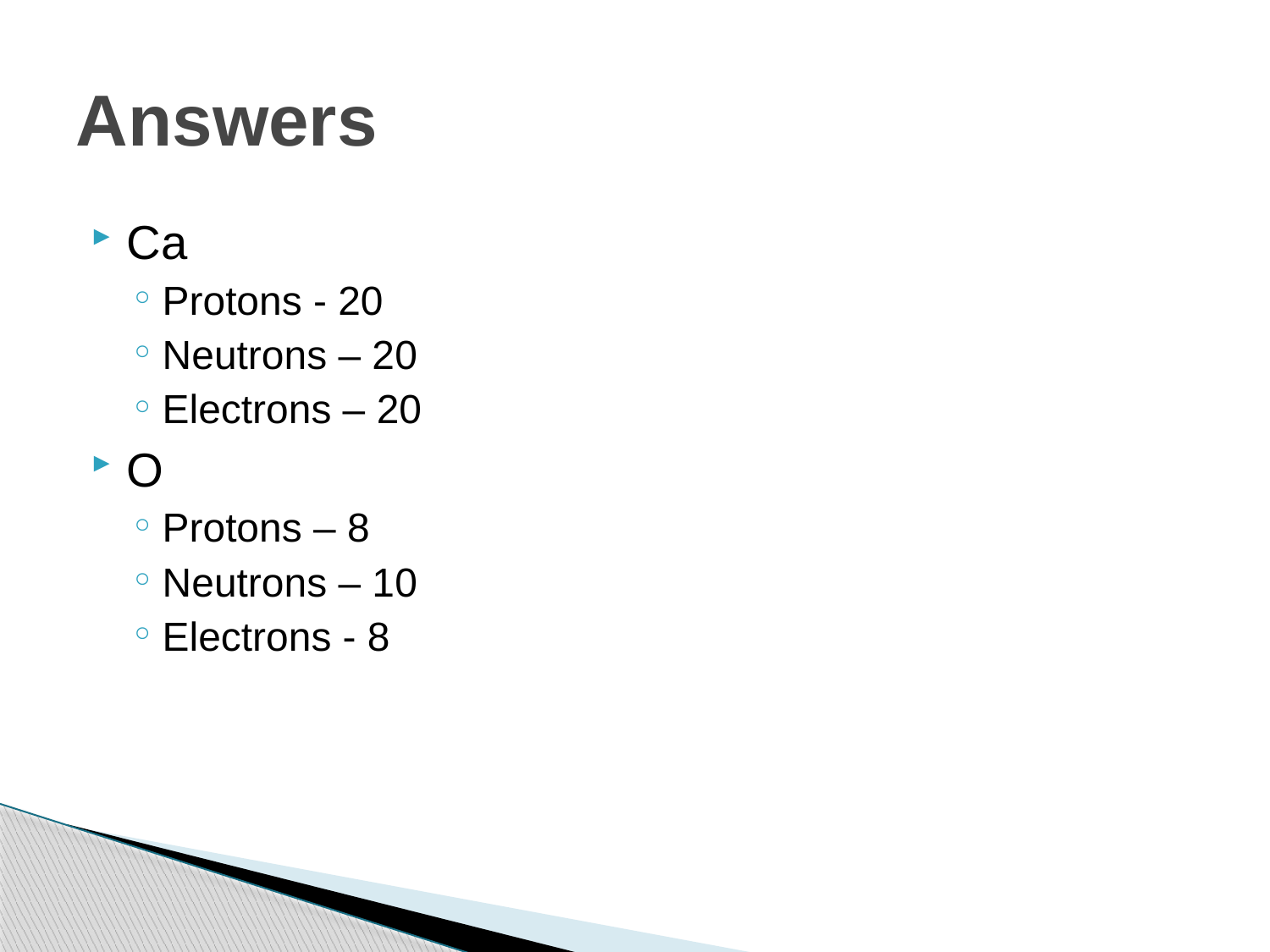

# Answers
Ca
Protons - 20
Neutrons – 20
Electrons – 20
O
Protons – 8
Neutrons – 10
Electrons - 8